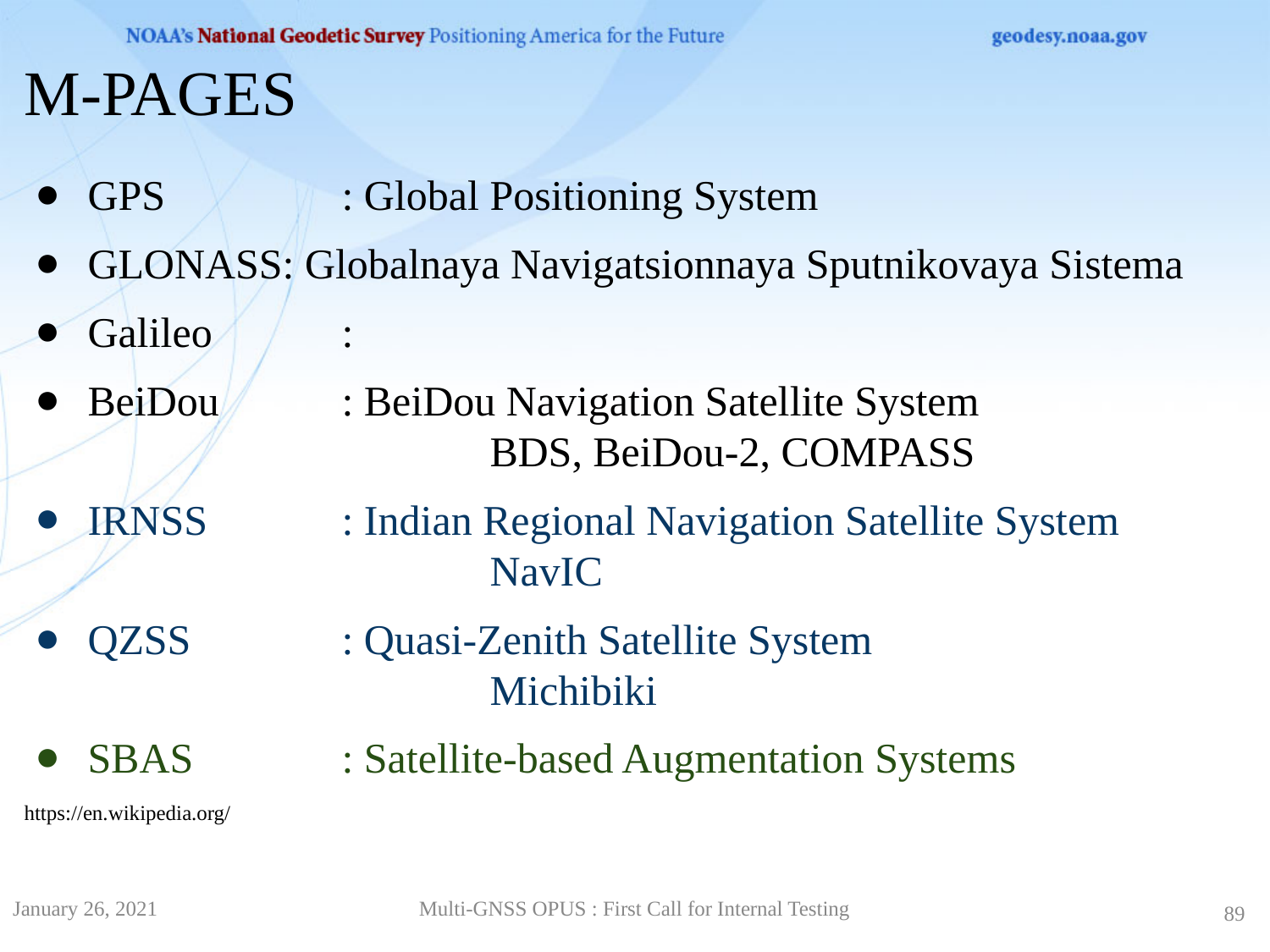

M-PAGES

GPS		: Global Positioning System
GLONASS: Globalnaya Navigatsionnaya Sputnikovaya Sistema
Galileo		:
BeiDou	: BeiDou Navigation Satellite System
			  BDS, BeiDou-2, COMPASS
IRNSS		: Indian Regional Navigation Satellite System
			  NavIC
QZSS		: Quasi-Zenith Satellite System
			  Michibiki
SBAS		: Satellite-based Augmentation Systems
https://en.wikipedia.org/
January 26, 2021

Multi-GNSS OPUS : First Call for Internal Testing
89